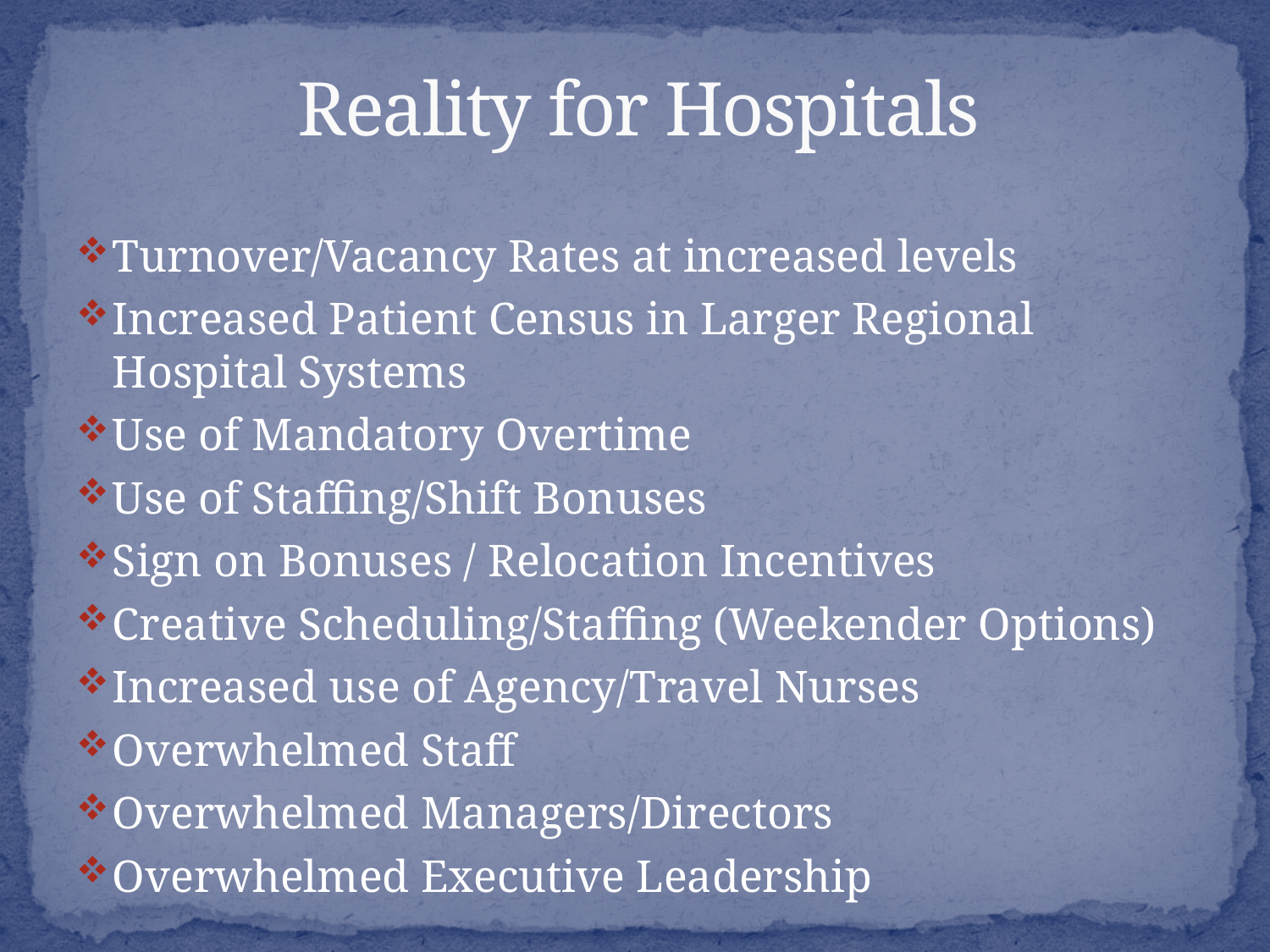

# Reality for Hospitals

Turnover/Vacancy Rates at increased levels
Increased Patient Census in Larger Regional Hospital Systems
Use of Mandatory Overtime
Use of Staffing/Shift Bonuses
Sign on Bonuses / Relocation Incentives
Creative Scheduling/Staffing (Weekender Options)
Increased use of Agency/Travel Nurses
Overwhelmed Staff
Overwhelmed Managers/Directors
Overwhelmed Executive Leadership